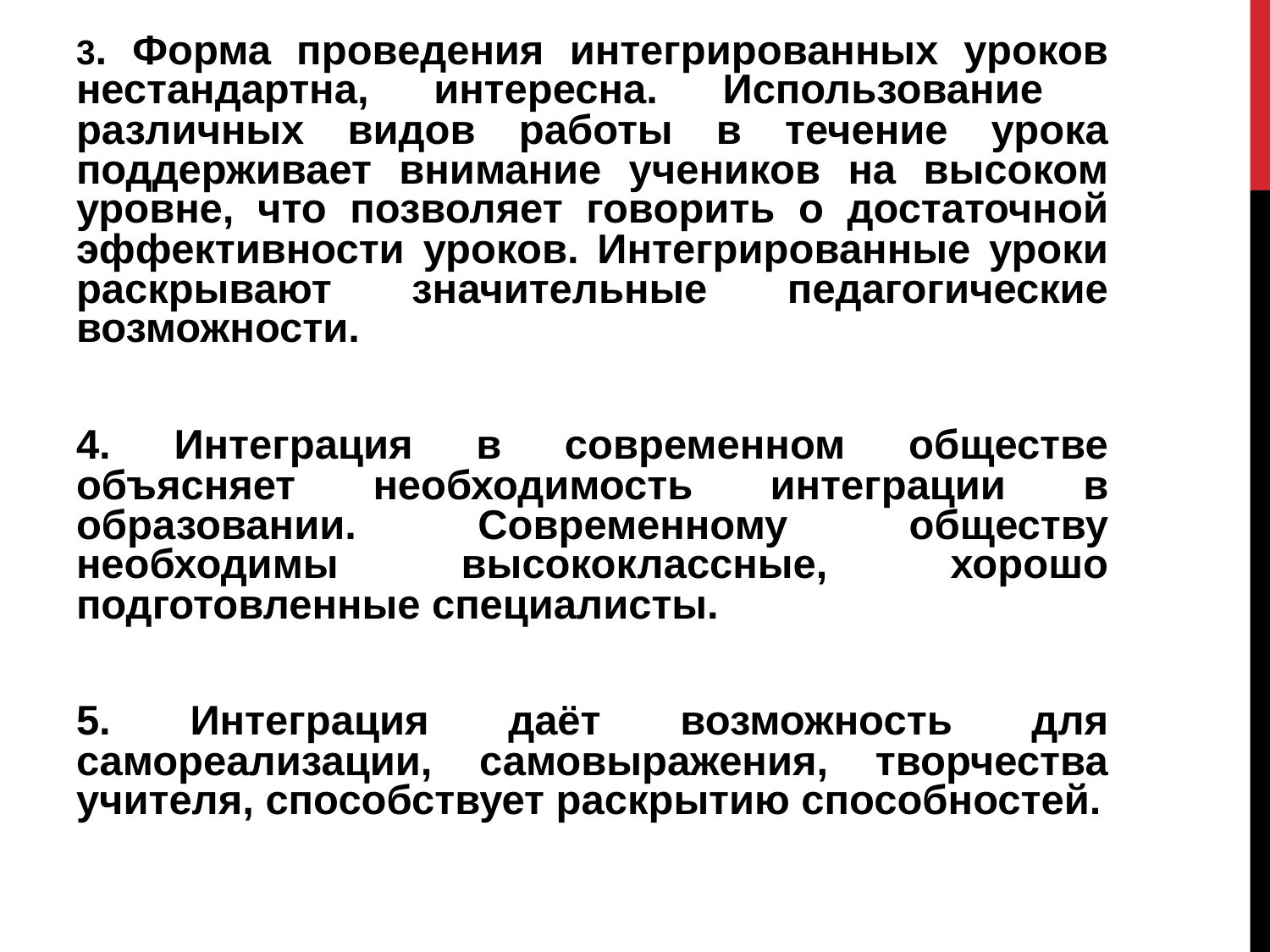

#
3. Форма проведения интегрированных уроков нестандартна, интересна. Использование  различных видов работы в течение урока поддерживает внимание учеников на высоком уровне, что позволяет говорить о достаточной эффективности уроков. Интегрированные уроки раскрывают значительные педагогические возможности.

4. Интеграция в современном обществе объясняет необходимость интеграции в образовании. Современному обществу необходимы высококлассные, хорошо подготовленные специалисты.

5. Интеграция даёт возможность для самореализации, самовыражения, творчества учителя, способствует раскрытию способностей.